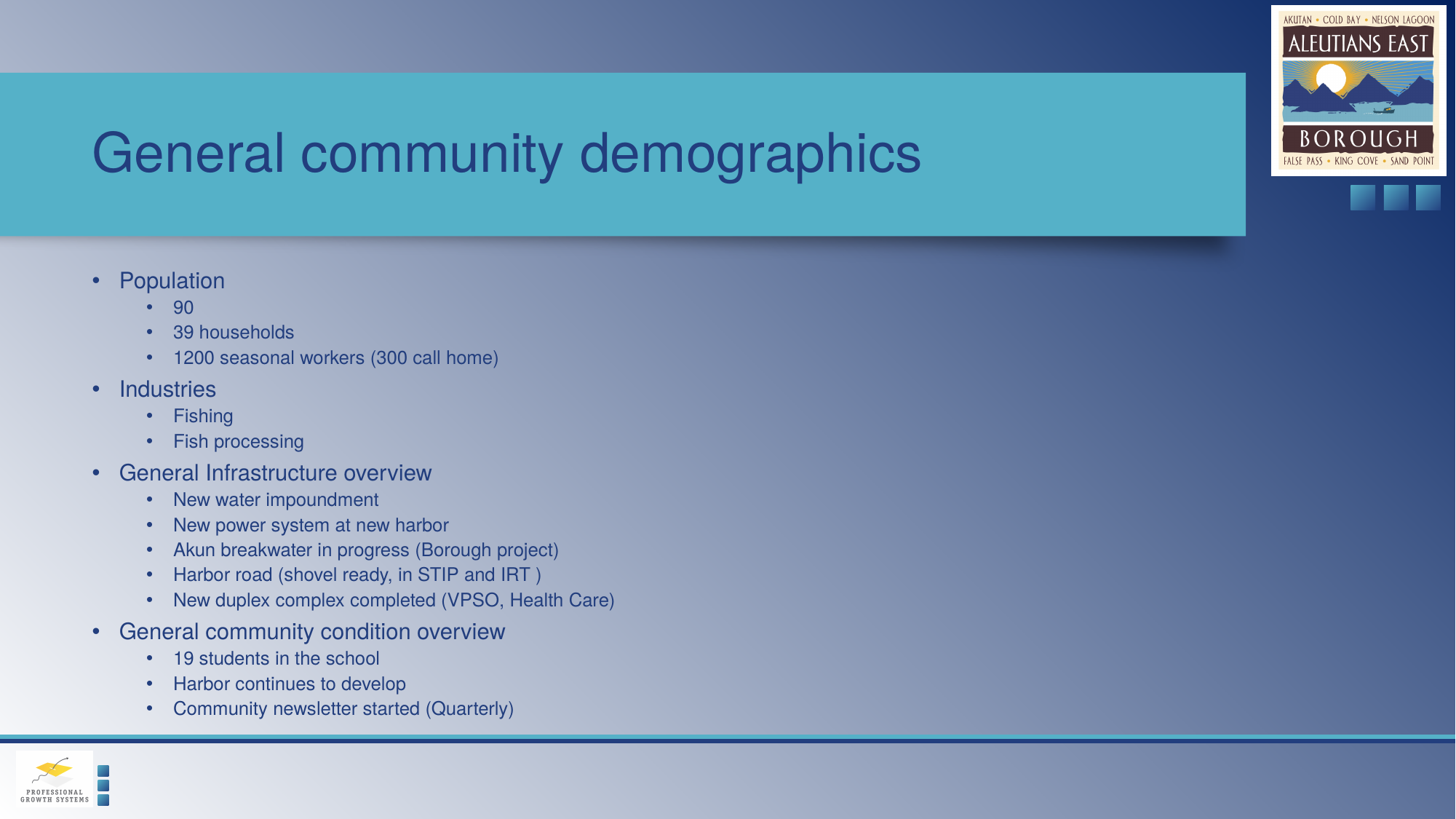

# General community demographics
Population
90
39 households
1200 seasonal workers (300 call home)
Industries
Fishing
Fish processing
General Infrastructure overview
New water impoundment
New power system at new harbor
Akun breakwater in progress (Borough project)
Harbor road (shovel ready, in STIP and IRT )
New duplex complex completed (VPSO, Health Care)
General community condition overview
19 students in the school
Harbor continues to develop
Community newsletter started (Quarterly)